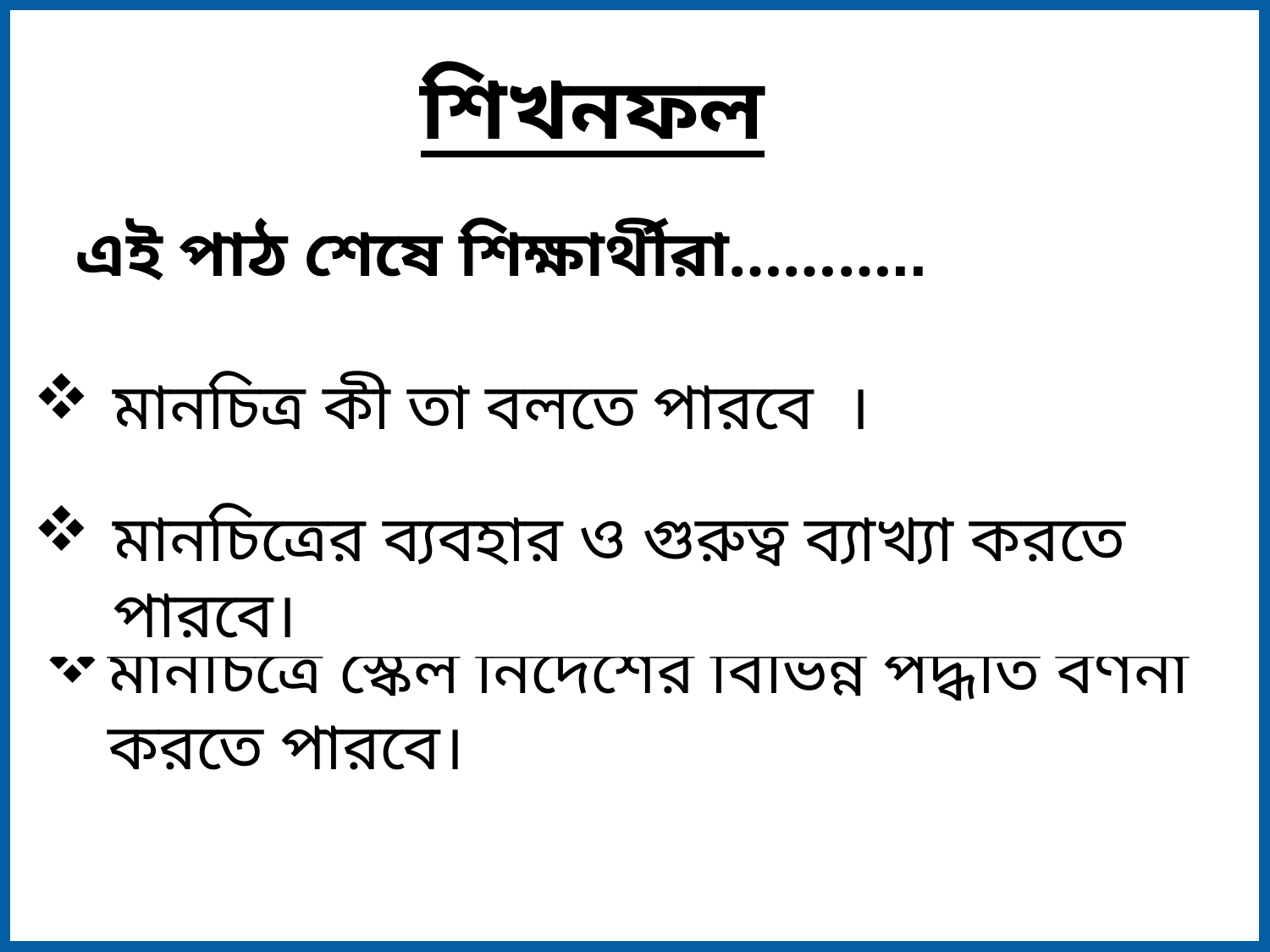

শিখনফল
এই পাঠ শেষে শিক্ষার্থীরা………..
মানচিত্র কী তা বলতে পারবে  ।
মানচিত্রের ব্যবহার ও গুরুত্ব ব্যাখ্যা করতে পারবে।
মানচিত্রে স্কেল নির্দেশের বিভিন্ন পদ্ধতি বর্ণনা করতে পারবে।